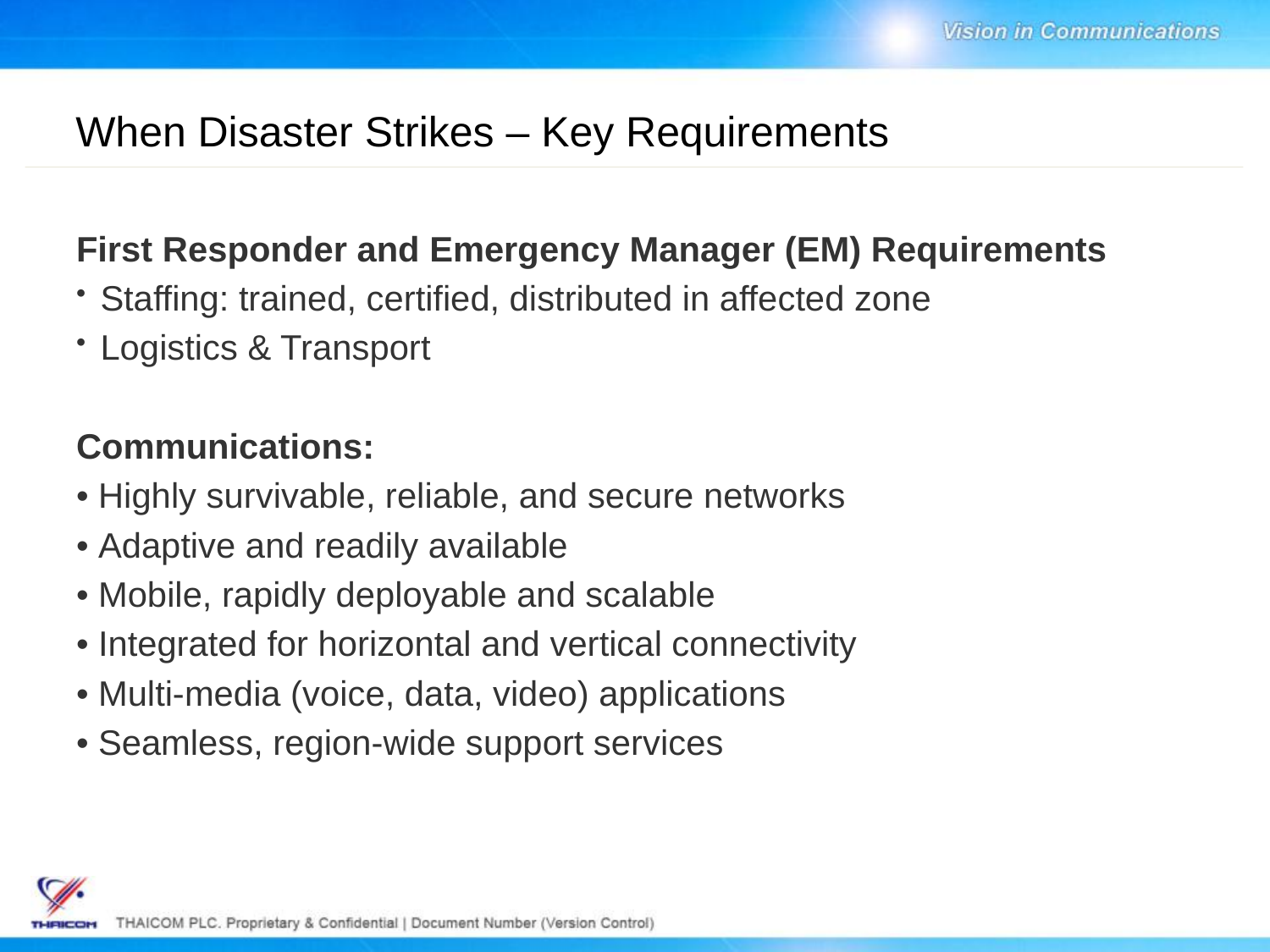

# When Disaster Strikes – Key Requirements
First Responder and Emergency Manager (EM) Requirements
Staffing: trained, certified, distributed in affected zone
Logistics & Transport

Communications:
• Highly survivable, reliable, and secure networks
• Adaptive and readily available
• Mobile, rapidly deployable and scalable
• Integrated for horizontal and vertical connectivity
• Multi-media (voice, data, video) applications
• Seamless, region-wide support services